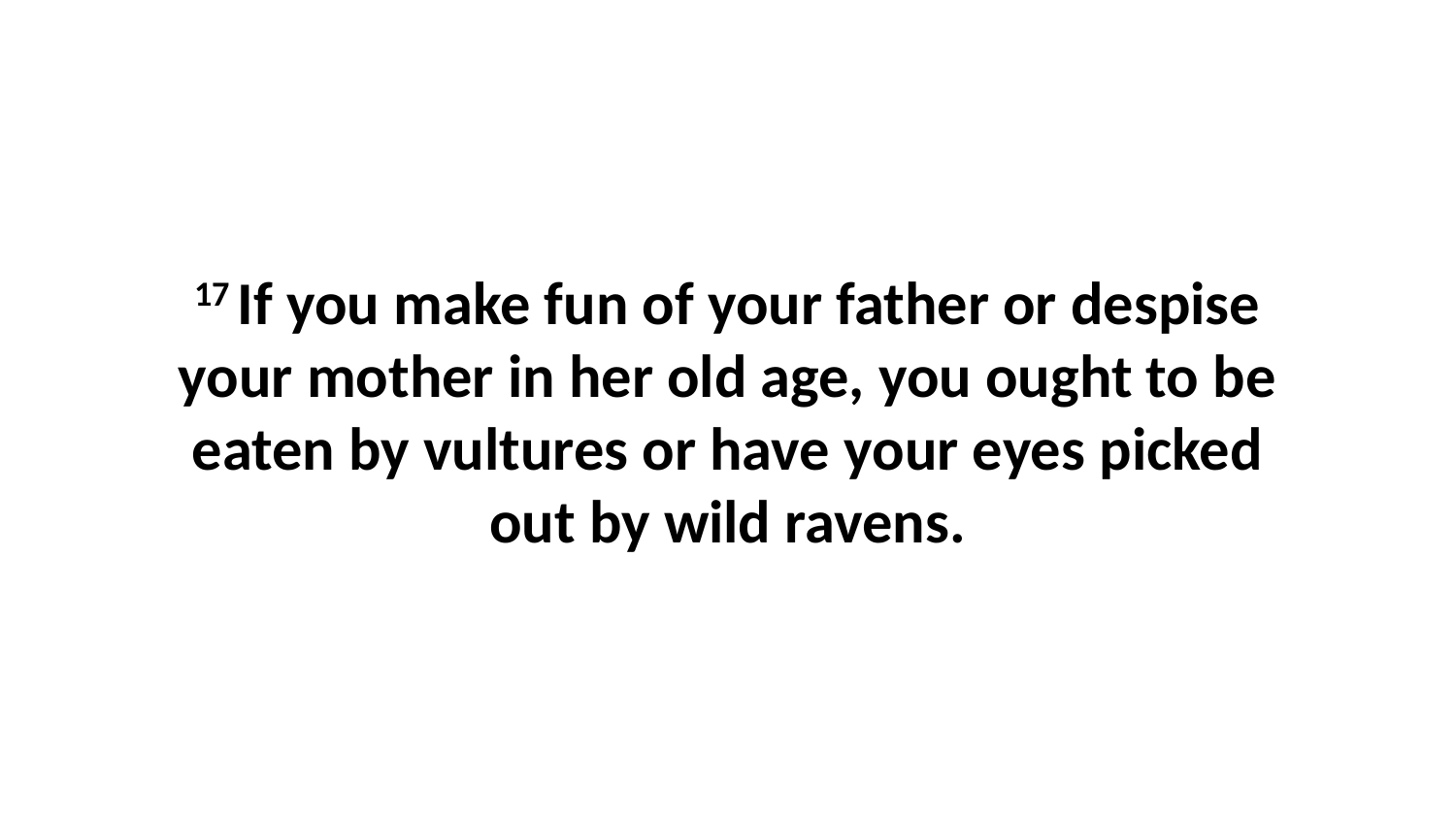

17 If you make fun of your father or despise your mother in her old age, you ought to be eaten by vultures or have your eyes picked out by wild ravens.